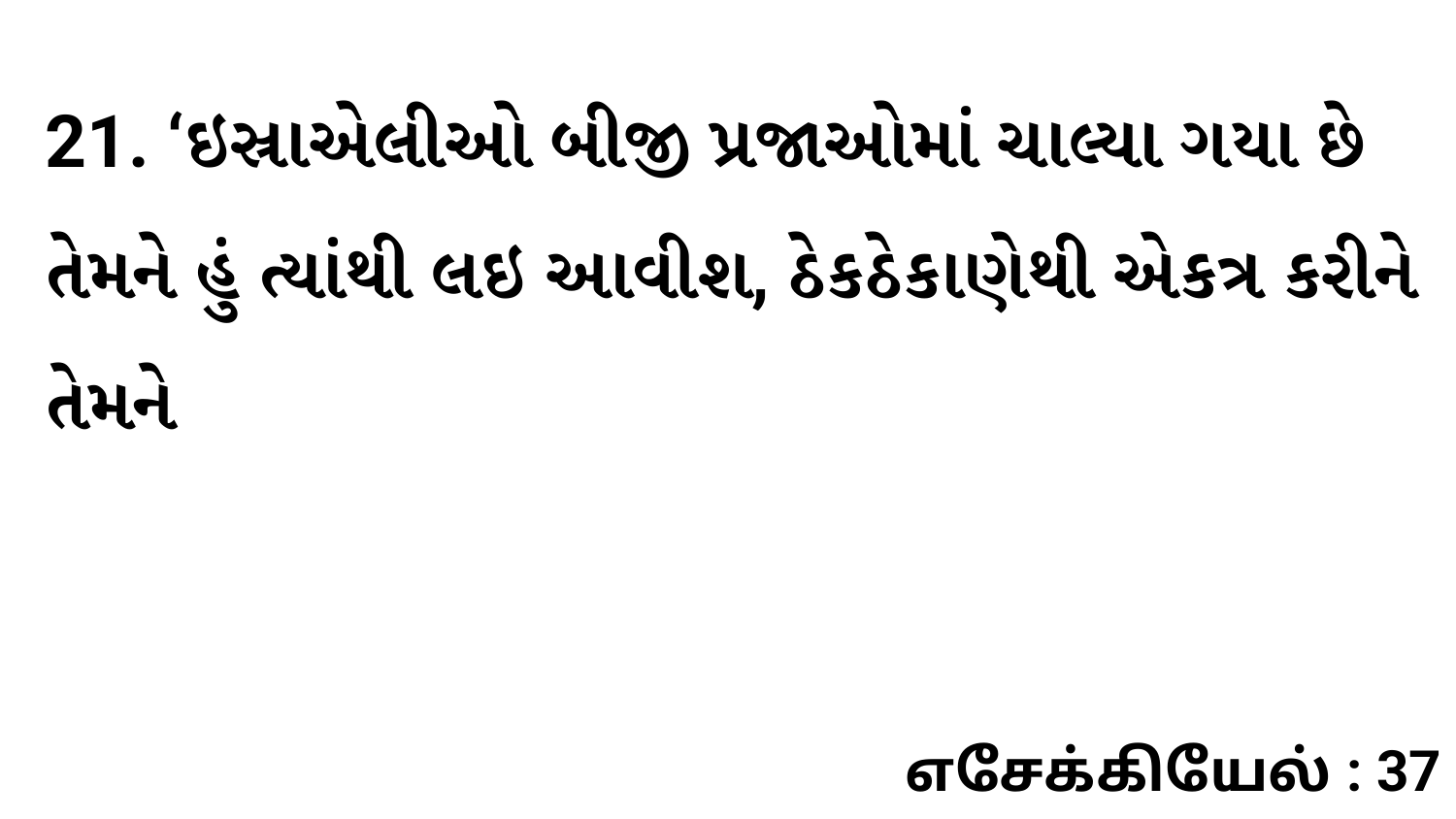

21. ‘ઇસ્રાએલીઓ બીજી પ્રજાઓમાં ચાલ્યા ગયા છે તેમને હું ત્યાંથી લઇ આવીશ, ઠેકઠેકાણેથી એકત્ર કરીને તેમને
எசேக்கியேல் : 37